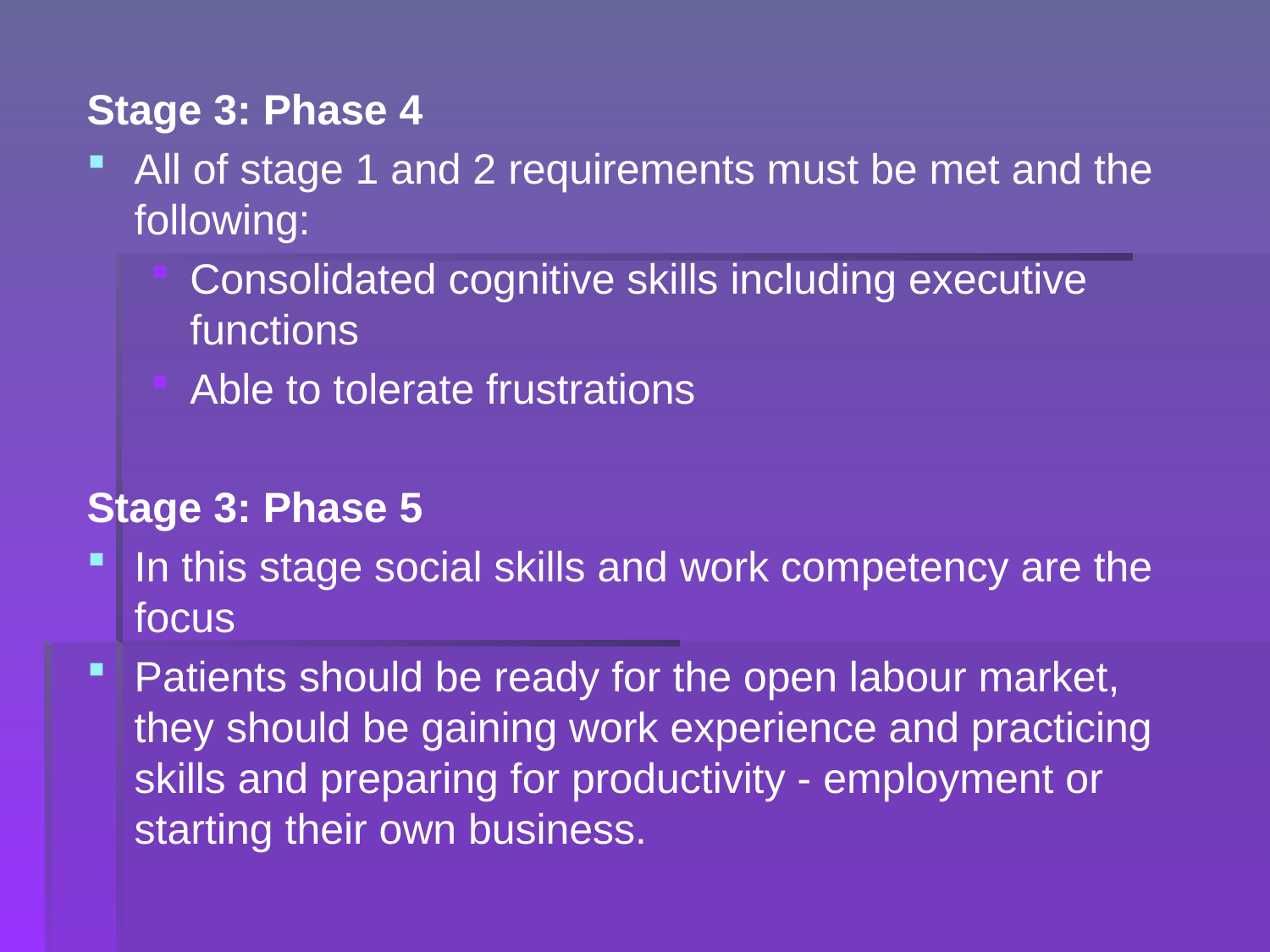

Stage 3: Phase 4
All of stage 1 and 2 requirements must be met and the following:
Consolidated cognitive skills including executive functions
Able to tolerate frustrations

Stage 3: Phase 5
In this stage social skills and work competency are the focus
Patients should be ready for the open labour market, they should be gaining work experience and practicing skills and preparing for productivity - employment or starting their own business.